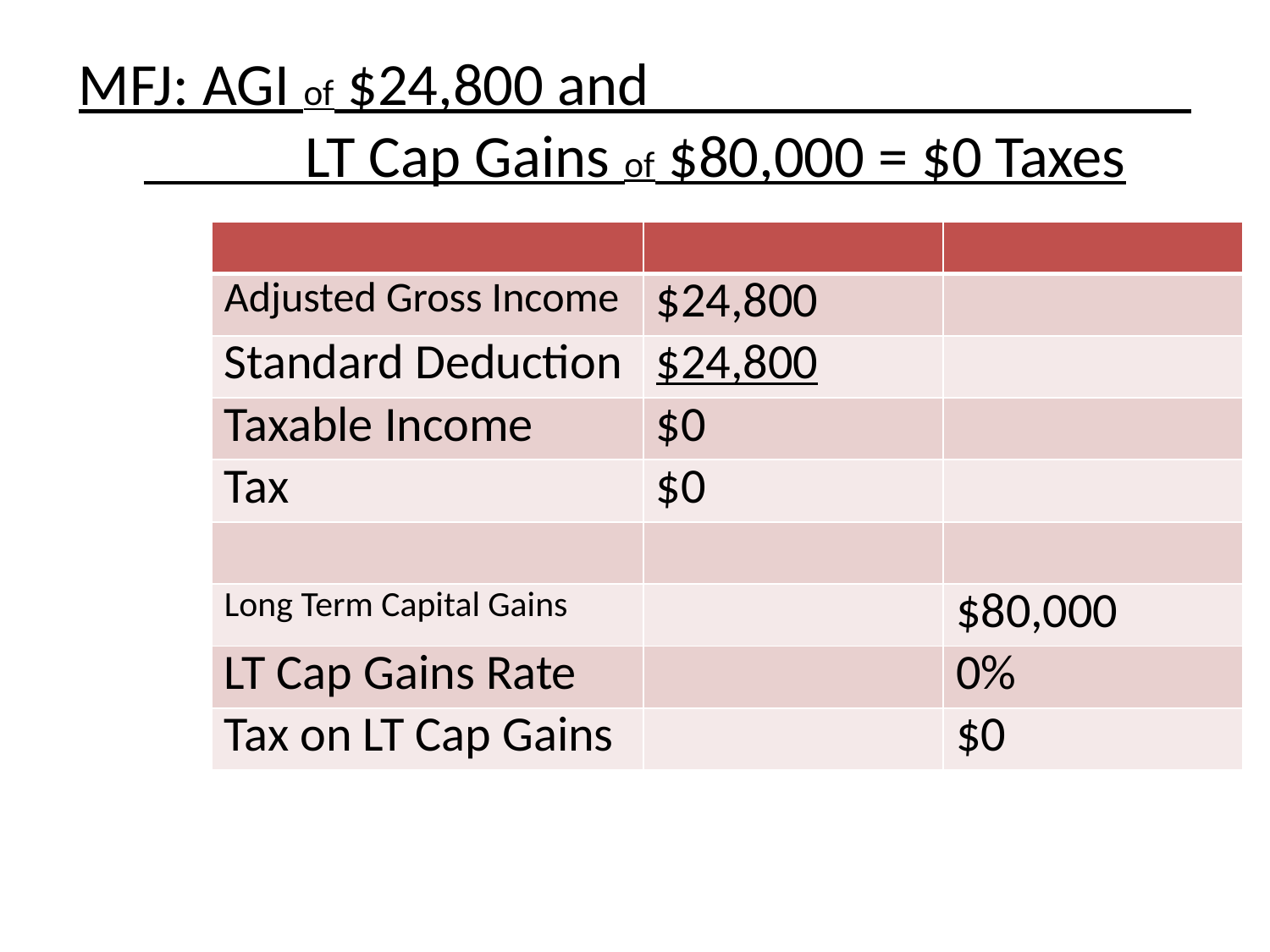

# MFJ: AGI of $24,800 and                                                     LT Cap Gains of $80,000 = $0 Taxes
|  |  |  |
| --- | --- | --- |
| Adjusted Gross Income | $24,800 |  |
| Standard Deduction | $24,800 |  |
| Taxable Income | $0 |  |
| Tax | $0 |  |
|  |  |  |
| Long Term Capital Gains |  | $80,000 |
| LT Cap Gains Rate |  | 0% |
| Tax on LT Cap Gains |  | $0 |